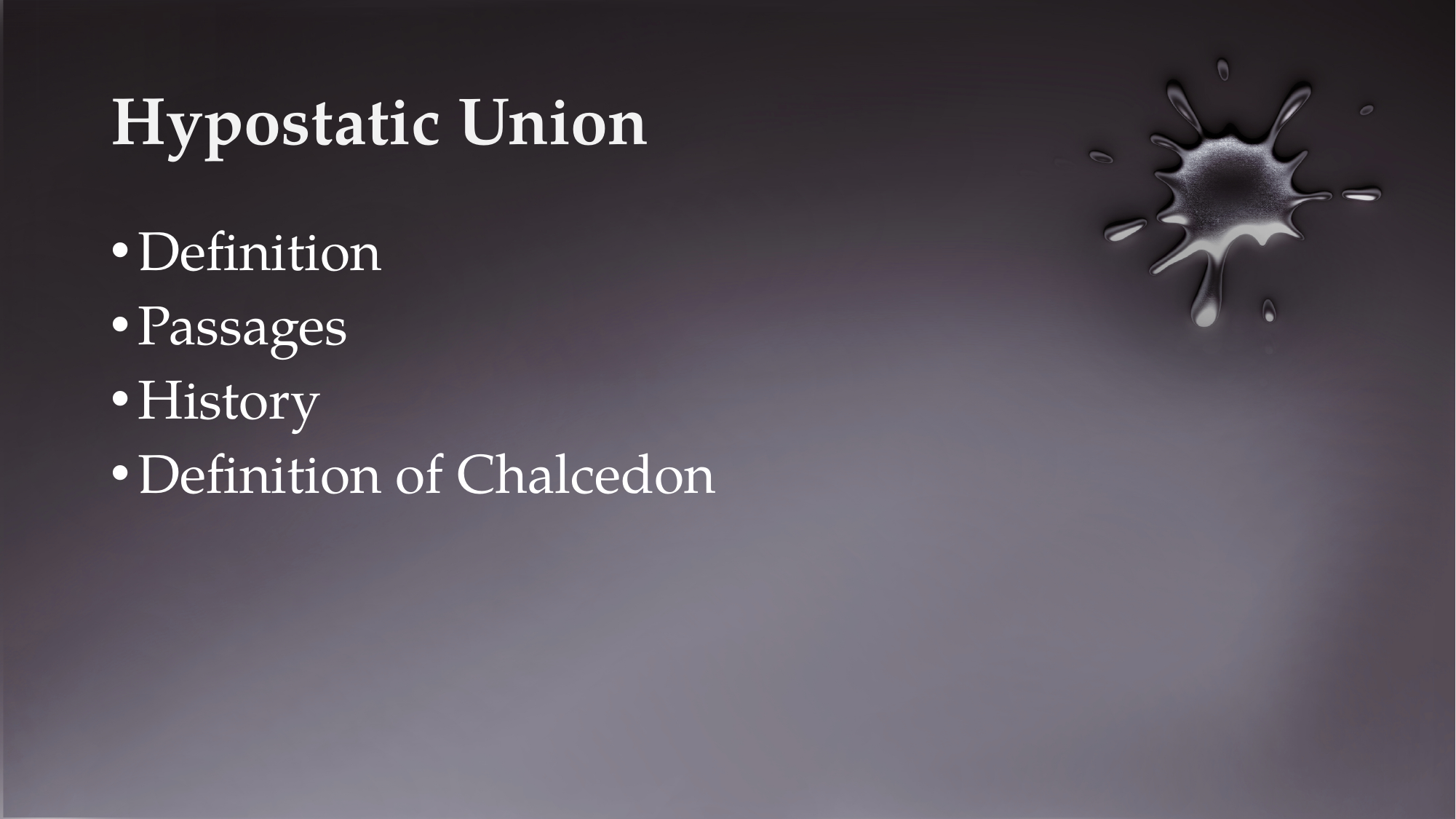

# Hypostatic Union
Definition
Passages
History
Definition of Chalcedon